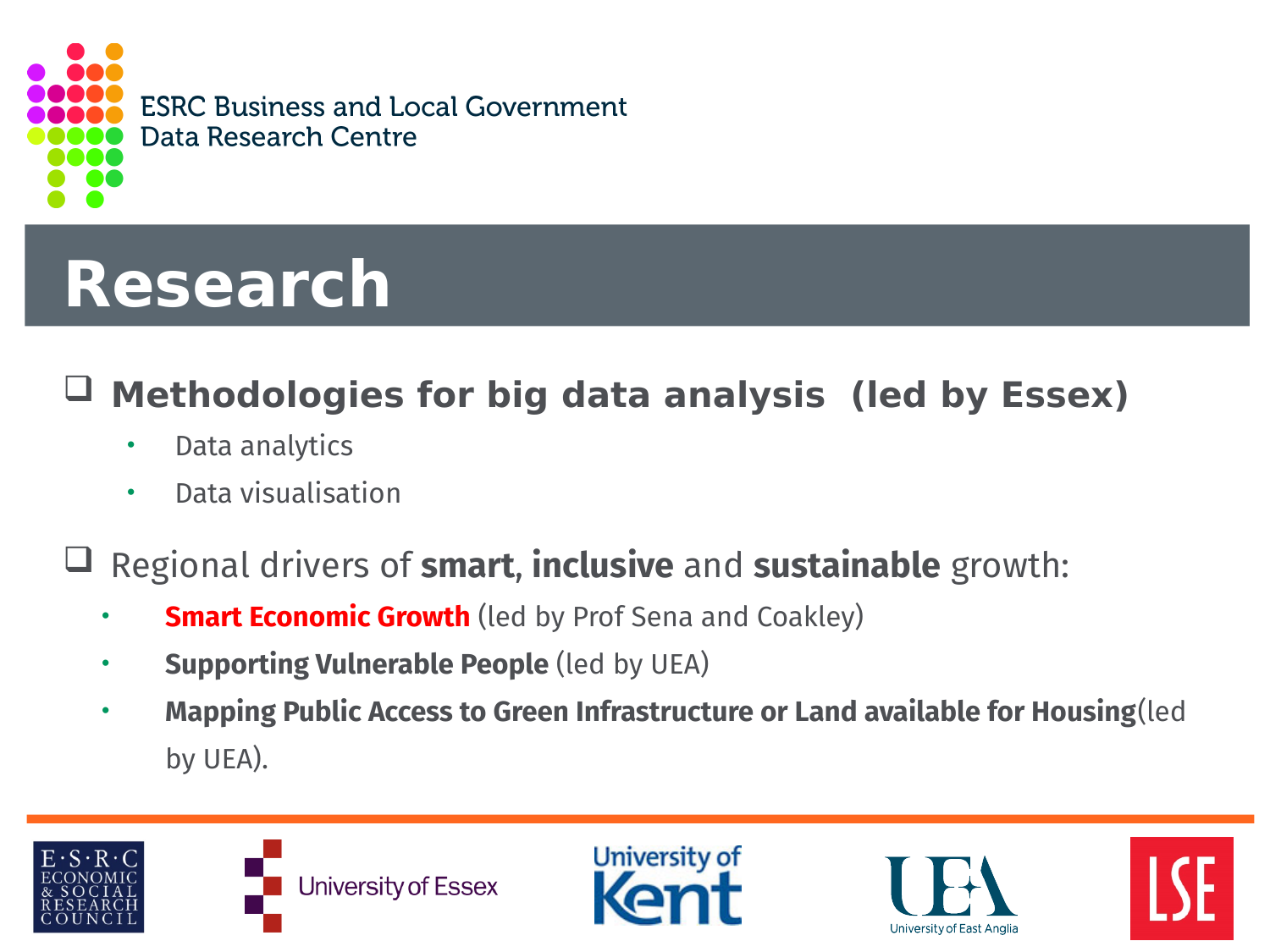

Research
Methodologies for big data analysis  (led by Essex)
Data analytics
Data visualisation

Regional drivers of smart, inclusive and sustainable growth:
Smart Economic Growth (led by Prof Sena and Coakley)
Supporting Vulnerable People (led by UEA)
Mapping Public Access to Green Infrastructure or Land available for Housing(led by UEA).